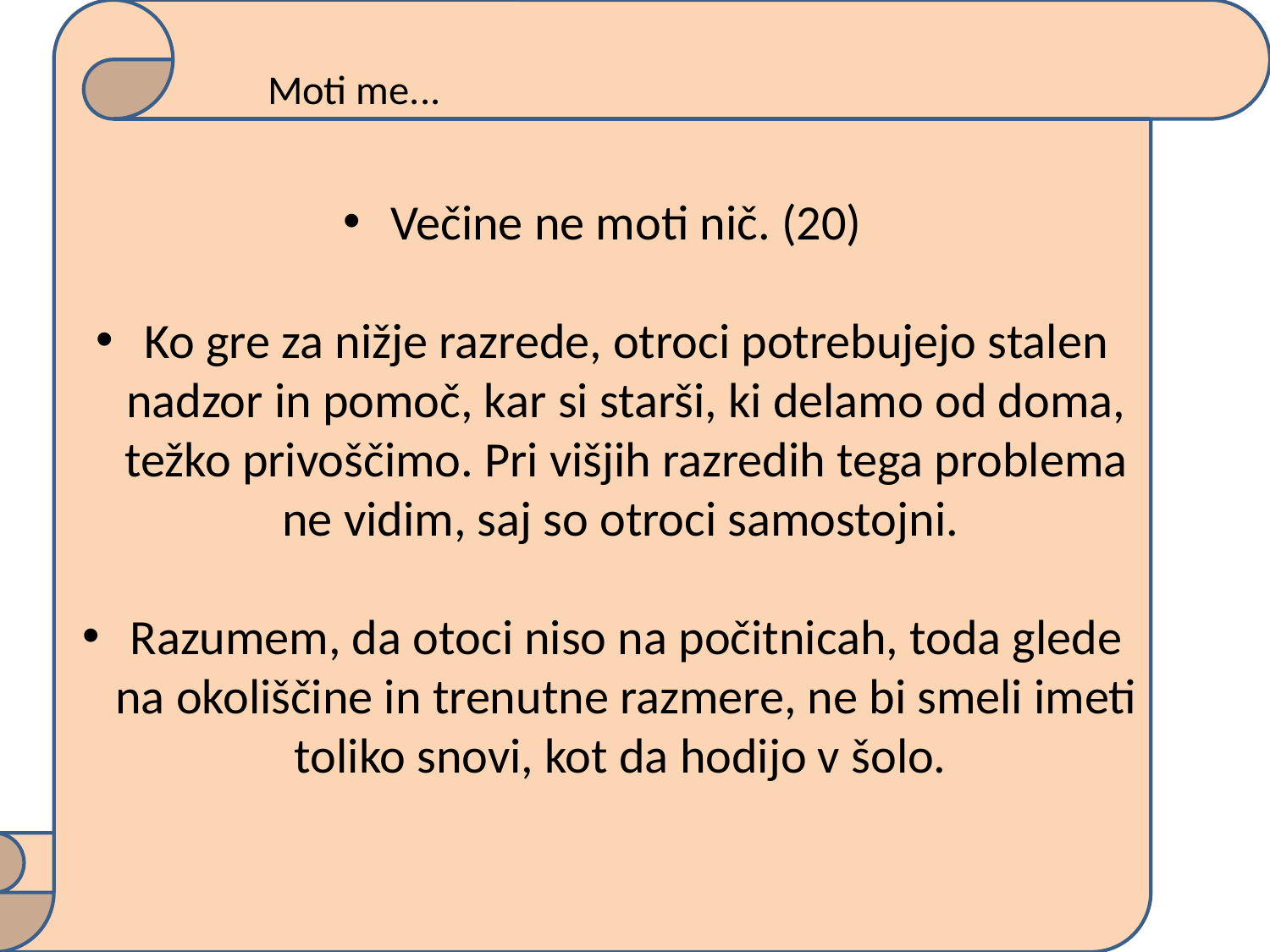

Večine ne moti nič. (20)

Ko gre za nižje razrede, otroci potrebujejo stalen nadzor in pomoč, kar si starši, ki delamo od doma, težko privoščimo. Pri višjih razredih tega problema ne vidim, saj so otroci samostojni.

Razumem, da otoci niso na počitnicah, toda glede na okoliščine in trenutne razmere, ne bi smeli imeti toliko snovi, kot da hodijo v šolo.

# Moti me...